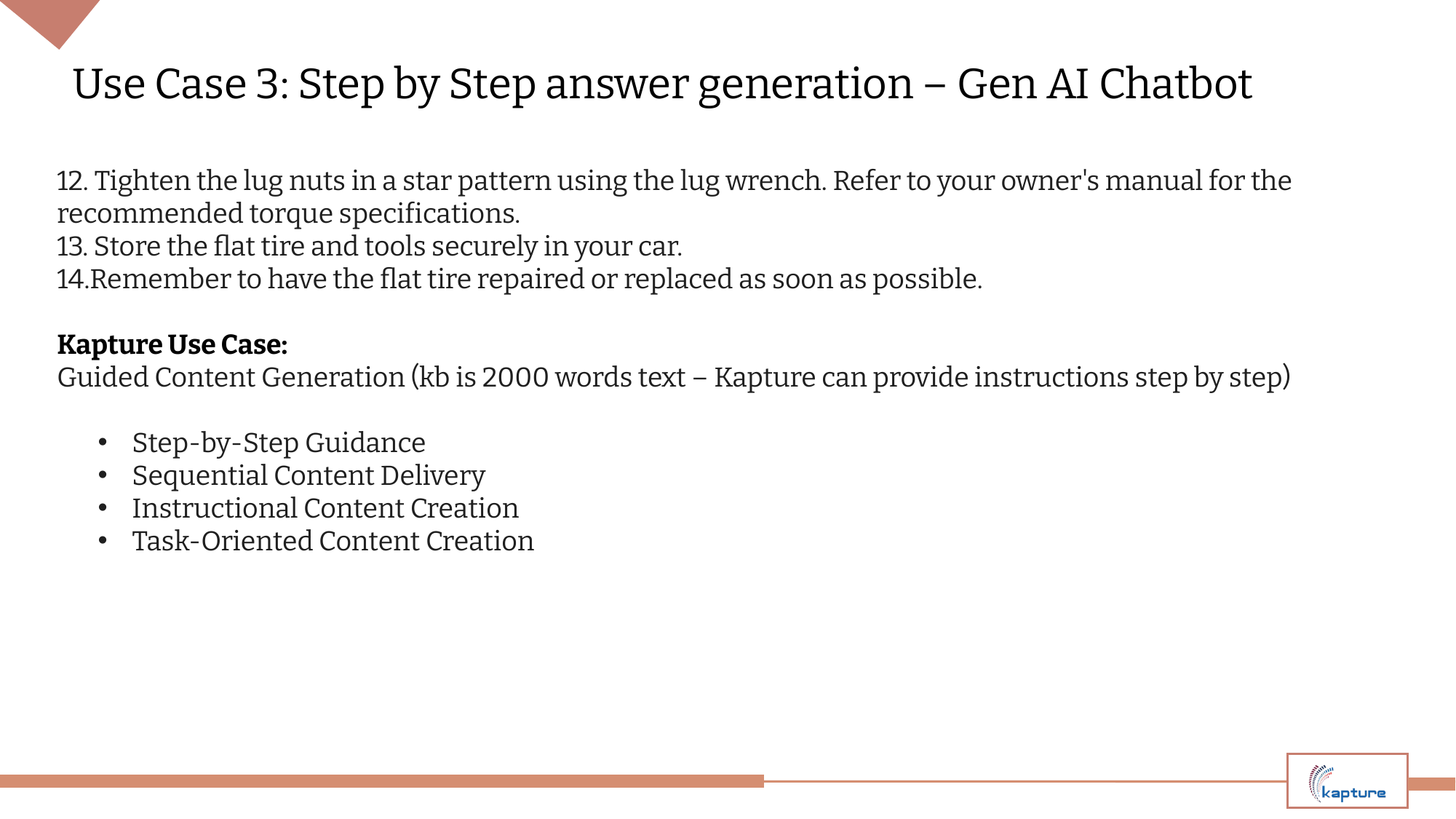

# Use Case 3: Step by Step answer generation – Gen AI Chatbot
12. Tighten the lug nuts in a star pattern using the lug wrench. Refer to your owner's manual for the recommended torque specifications.
13. Store the flat tire and tools securely in your car.
14.Remember to have the flat tire repaired or replaced as soon as possible.

Kapture Use Case:
Guided Content Generation (kb is 2000 words text – Kapture can provide instructions step by step)

Step-by-Step Guidance
Sequential Content Delivery
Instructional Content Creation
Task-Oriented Content Creation